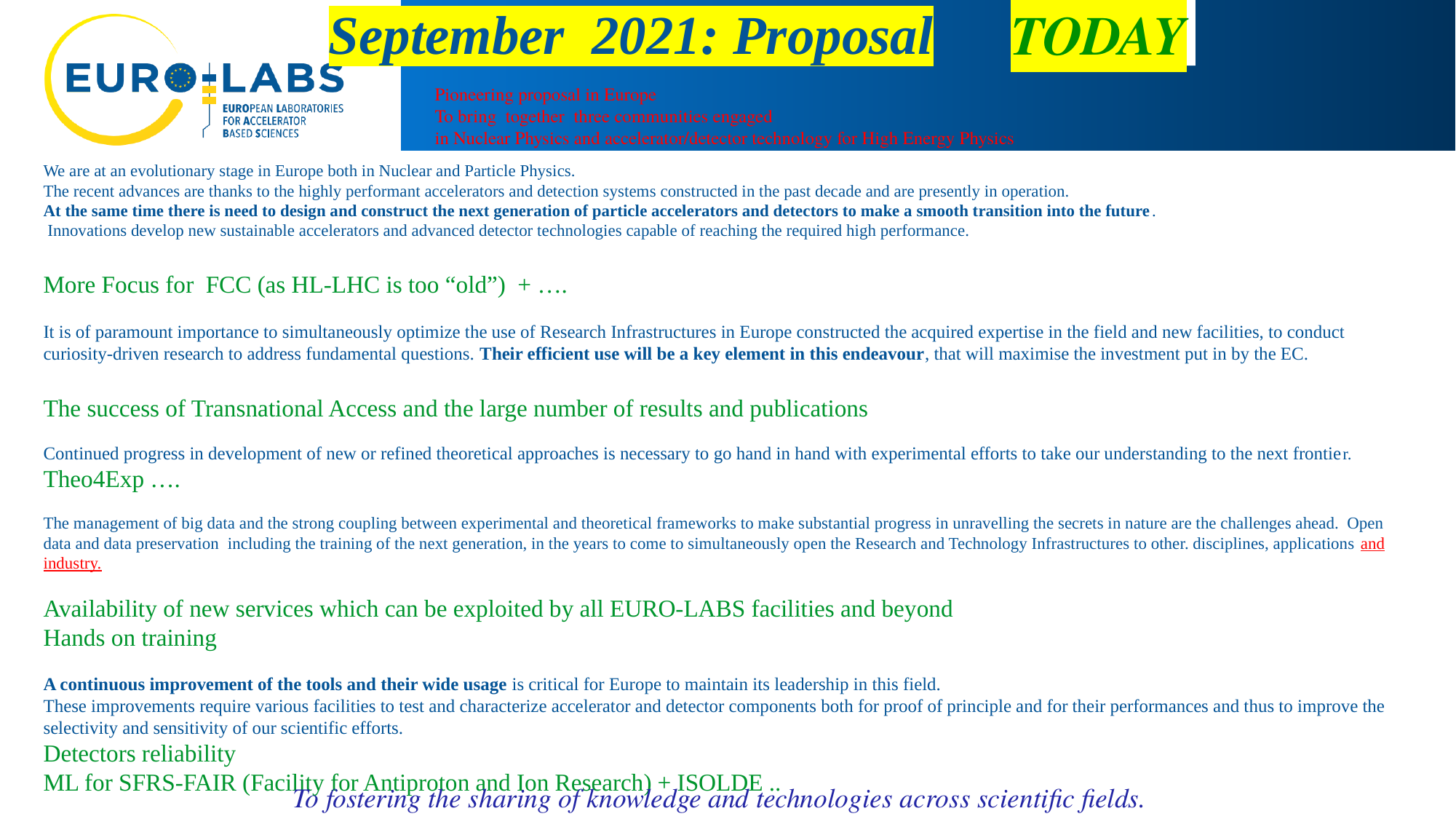

TODAY
September  2021: Proposal
Pioneering proposal in Europe
To bring  together  three communities engaged
in Nuclear Physics and accelerator/detector technology for High Energy Physics
We are at an evolutionary stage in Europe both in Nuclear and Particle Physics.
The recent advances are thanks to the highly performant accelerators and detection systems constructed in the past decade and are presently in operation.
At the same time there is need to design and construct the next generation of particle accelerators and detectors to make a smooth transition into the future.
 Innovations develop new sustainable accelerators and advanced detector technologies capable of reaching the required high performance.

More Focus for  FCC (as HL-LHC is too “old”)  + ….

It is of paramount importance to simultaneously optimize the use of Research Infrastructures in Europe constructed the acquired expertise in the field and new facilities, to conduct curiosity-driven research to address fundamental questions. Their efficient use will be a key element in this endeavour, that will maximise the investment put in by the EC.

The success of Transnational Access and the large number of results and publications

Continued progress in development of new or refined theoretical approaches is necessary to go hand in hand with experimental efforts to take our understanding to the next frontier.
Theo4Exp ….

The management of big data and the strong coupling between experimental and theoretical frameworks to make substantial progress in unravelling the secrets in nature are the challenges ahead.  Open data and data preservation  including the training of the next generation, in the years to come to simultaneously open the Research and Technology Infrastructures to other. disciplines, applications and industry.

Availability of new services which can be exploited by all EURO-LABS facilities and beyond
Hands on training

A continuous improvement of the tools and their wide usage is critical for Europe to maintain its leadership in this field.
These improvements require various facilities to test and characterize accelerator and detector components both for proof of principle and for their performances and thus to improve the
selectivity and sensitivity of our scientific efforts.
Detectors reliability
ML for SFRS-FAIR (Facility for Antiproton and Ion Research) + ISOLDE ..

To fostering the sharing of knowledge and technologies across scientific fields.
3